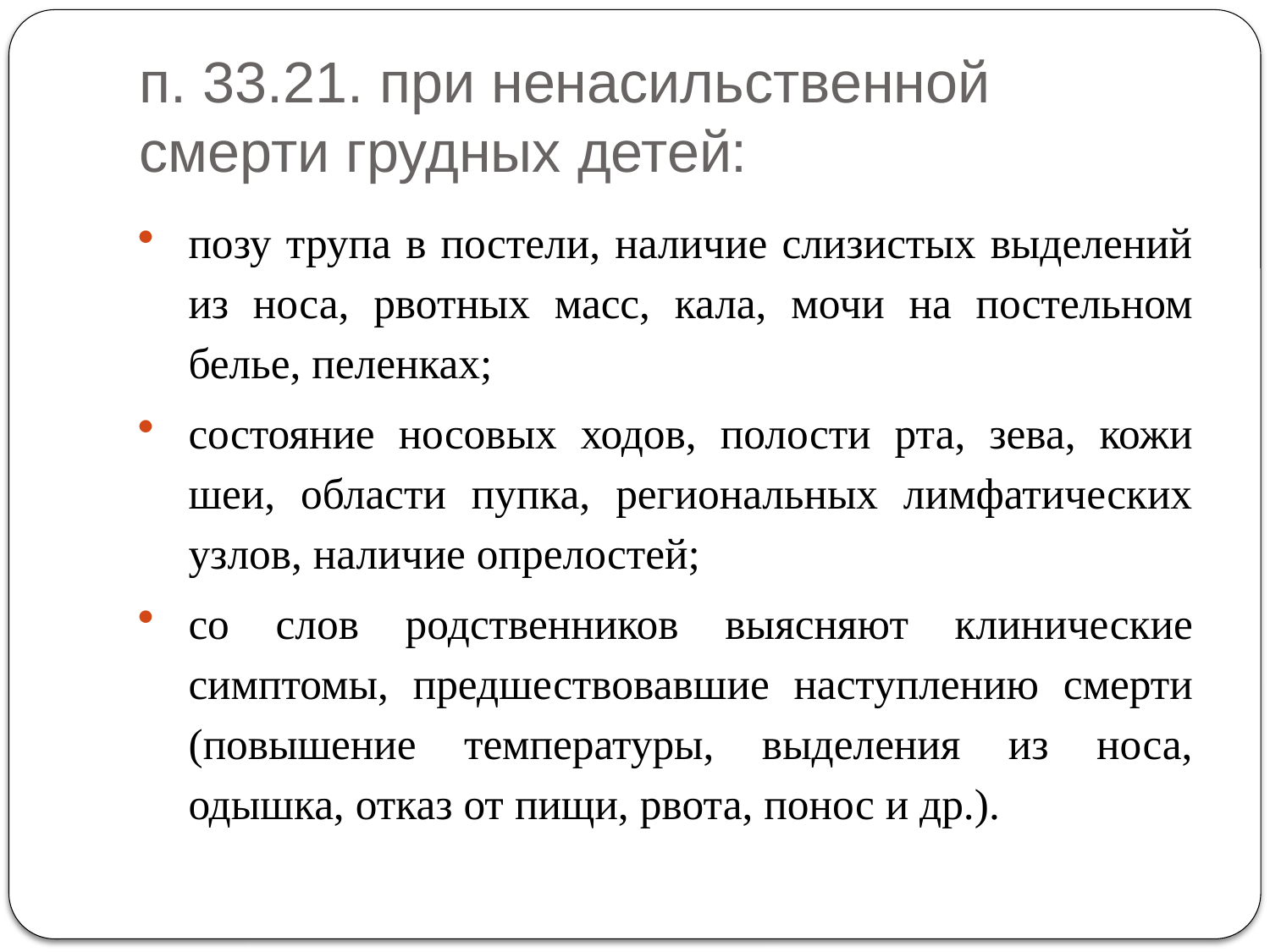

# п. 33.21. при ненасильственной смерти грудных детей:
позу трупа в постели, наличие слизистых выделений из носа, рвотных масс, кала, мочи на постельном белье, пеленках;
состояние носовых ходов, полости рта, зева, кожи шеи, области пупка, региональных лимфатических узлов, наличие опрелостей;
со слов родственников выясняют клинические симптомы, предшествовавшие наступлению смерти (повышение температуры, выделения из носа, одышка, отказ от пищи, рвота, понос и др.).